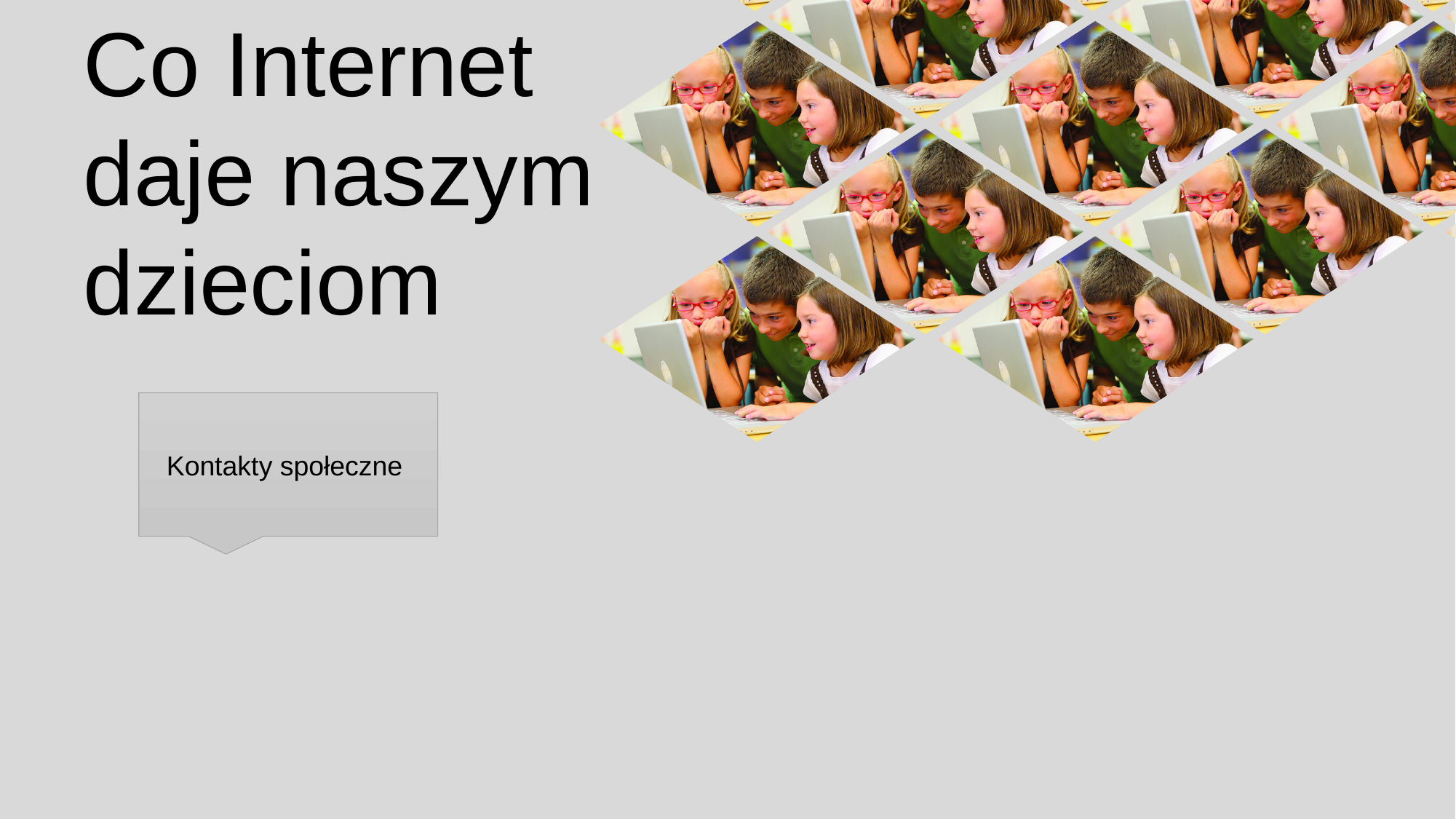

Co Internet daje naszym dzieciom

#
Kontakty społeczne